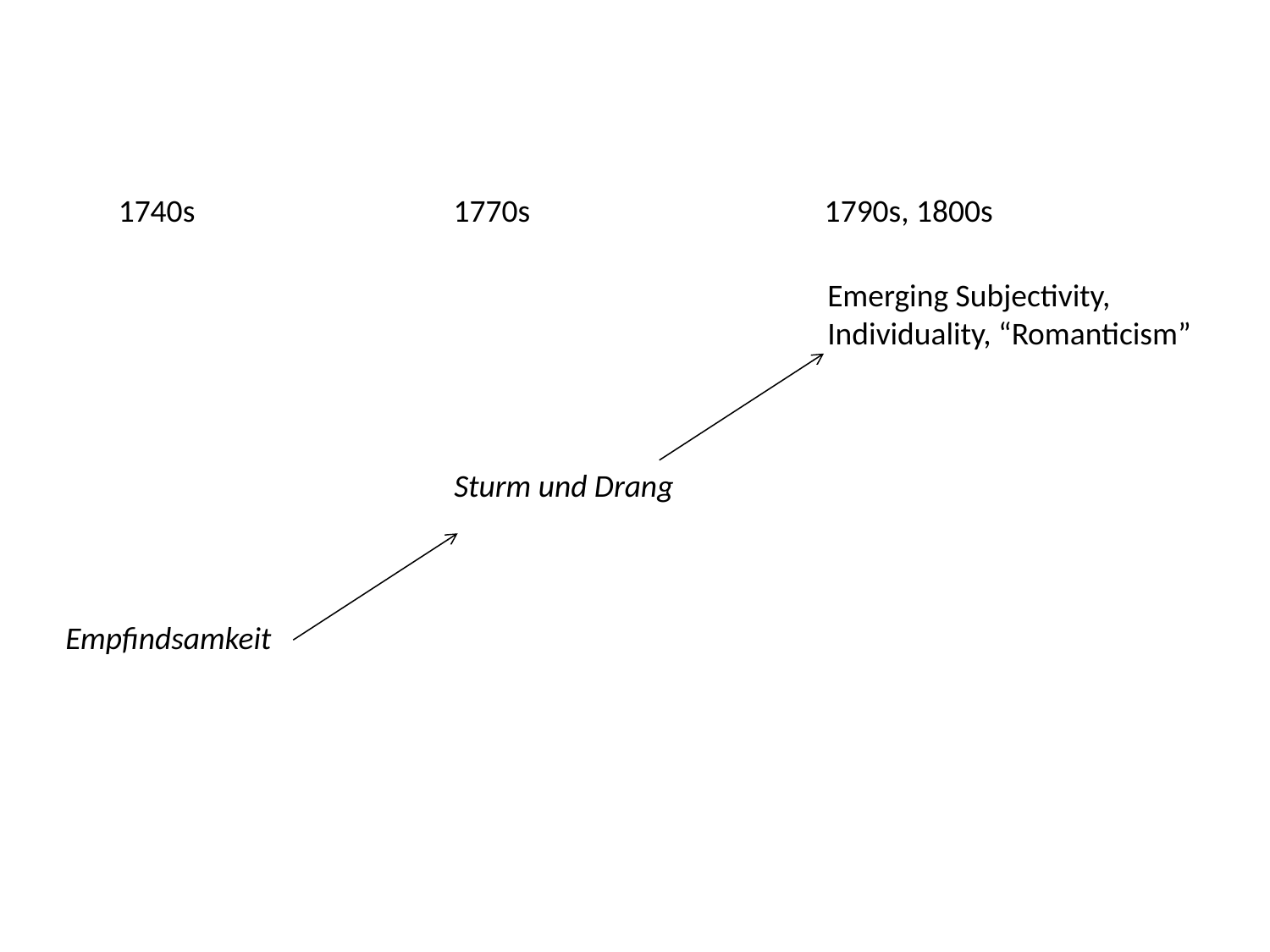

1740s                                    1770s                                         1790s, 1800s
                                                                                                 	Emerging Subjectivity,
						Individuality, “Romanticism”

                                                      Sturm und Drang

Empfindsamkeit